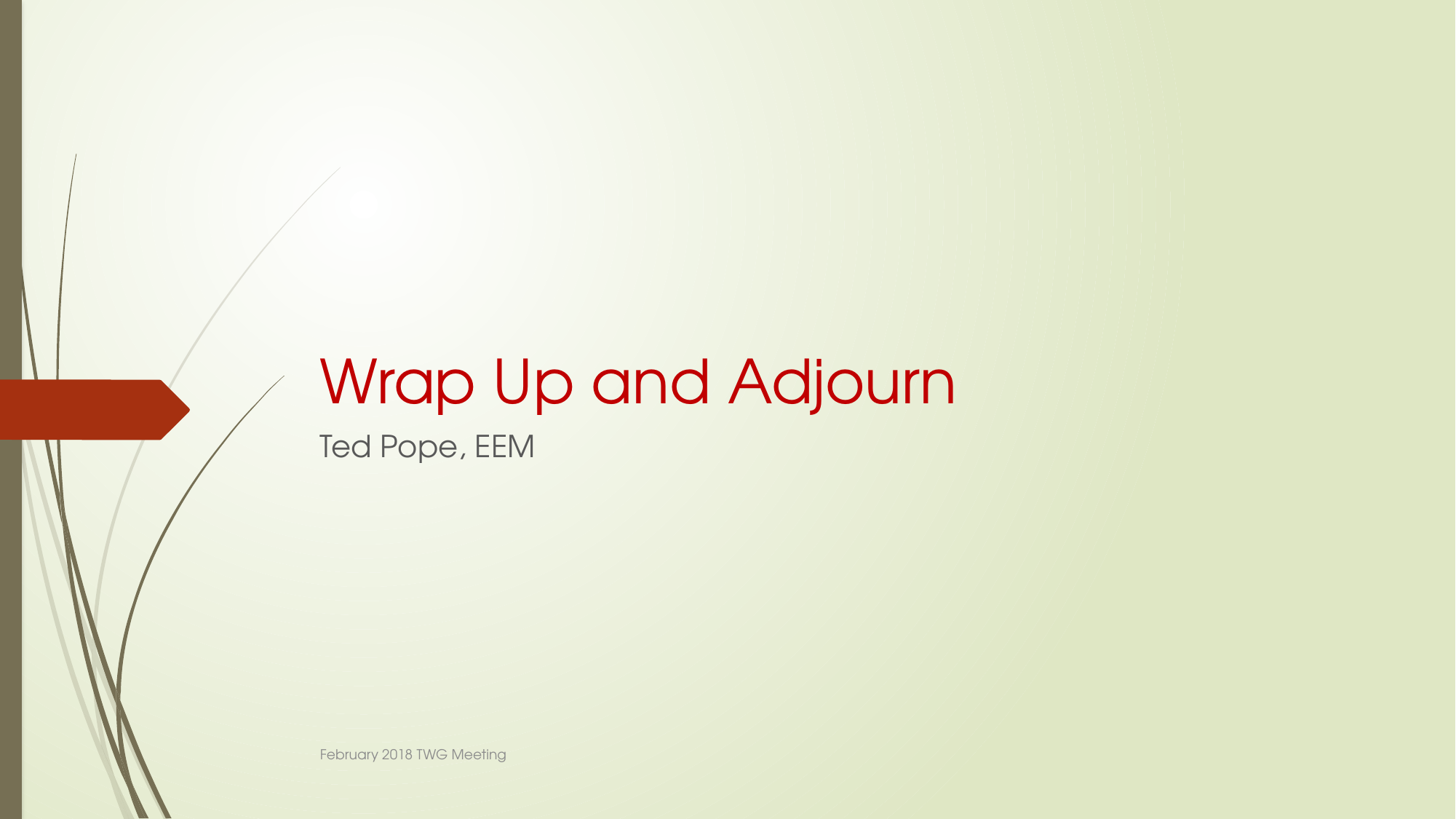

# Wrap Up and Adjourn
Ted Pope, EEM
February 2018 TWG Meeting